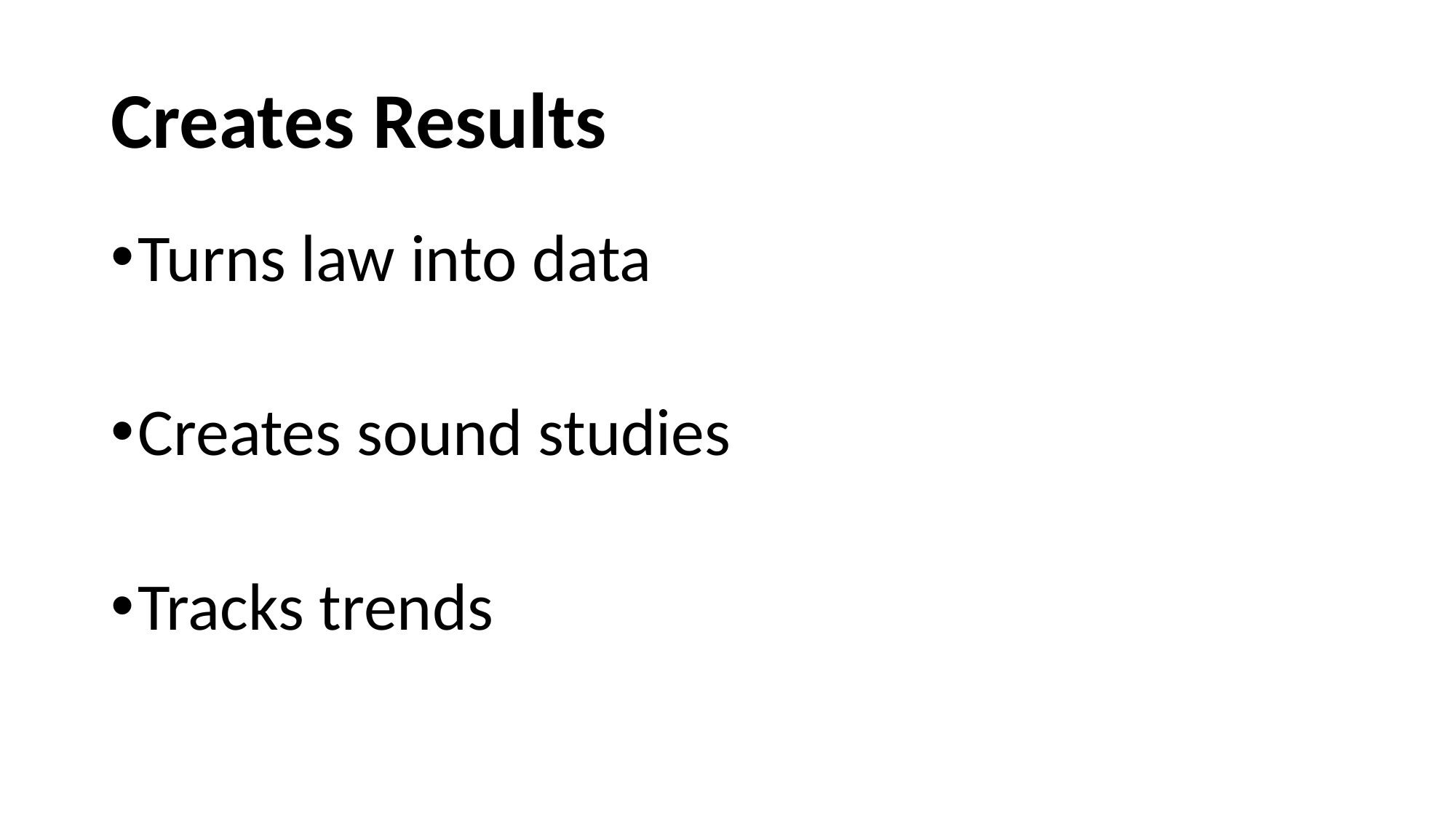

# Creates Results
Turns law into data

Creates sound studies

Tracks trends